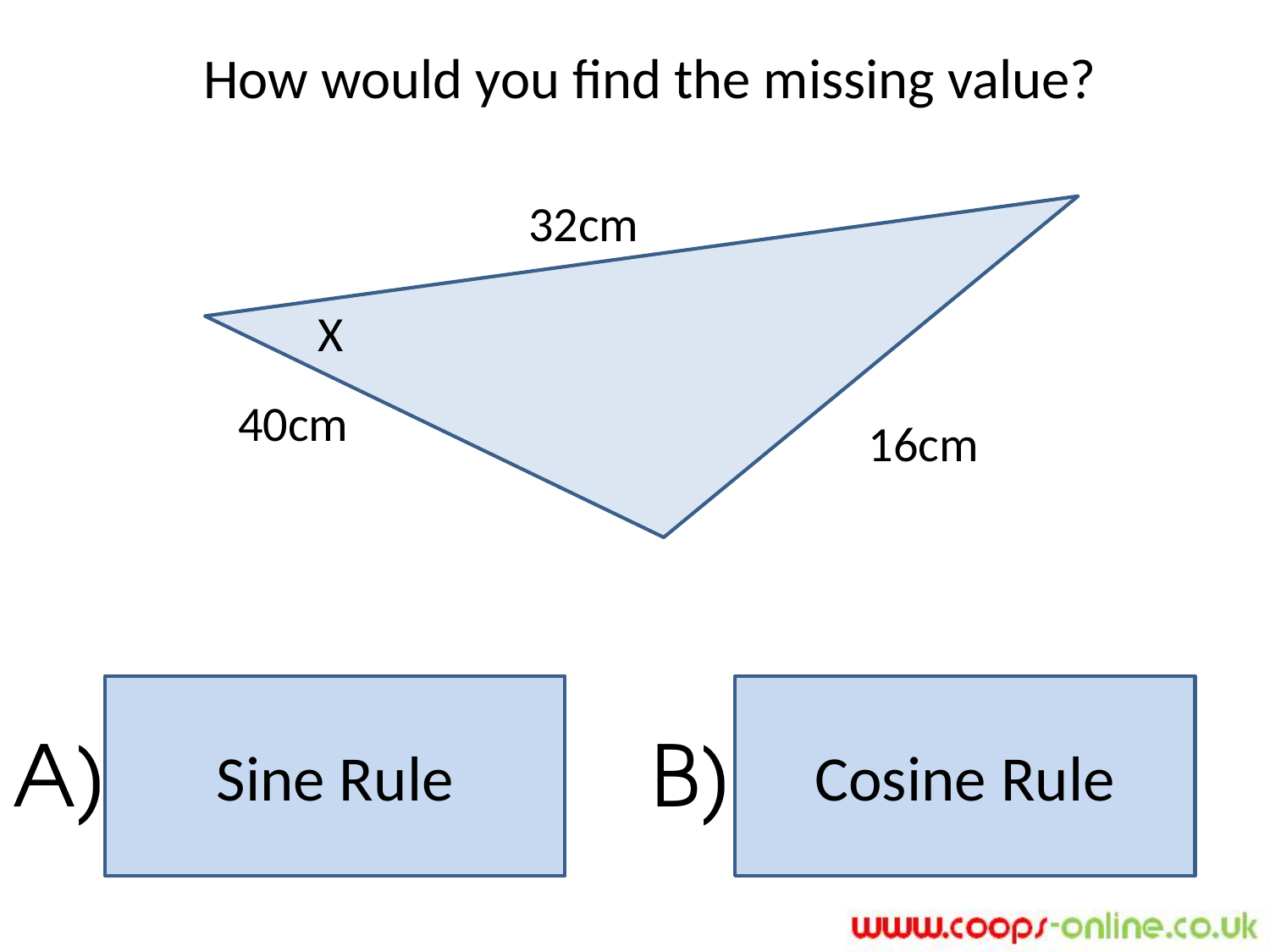

How would you find the missing value?
32cm

X
40cm
16cm
Sine Rule
Cosine Rule
A)
B)